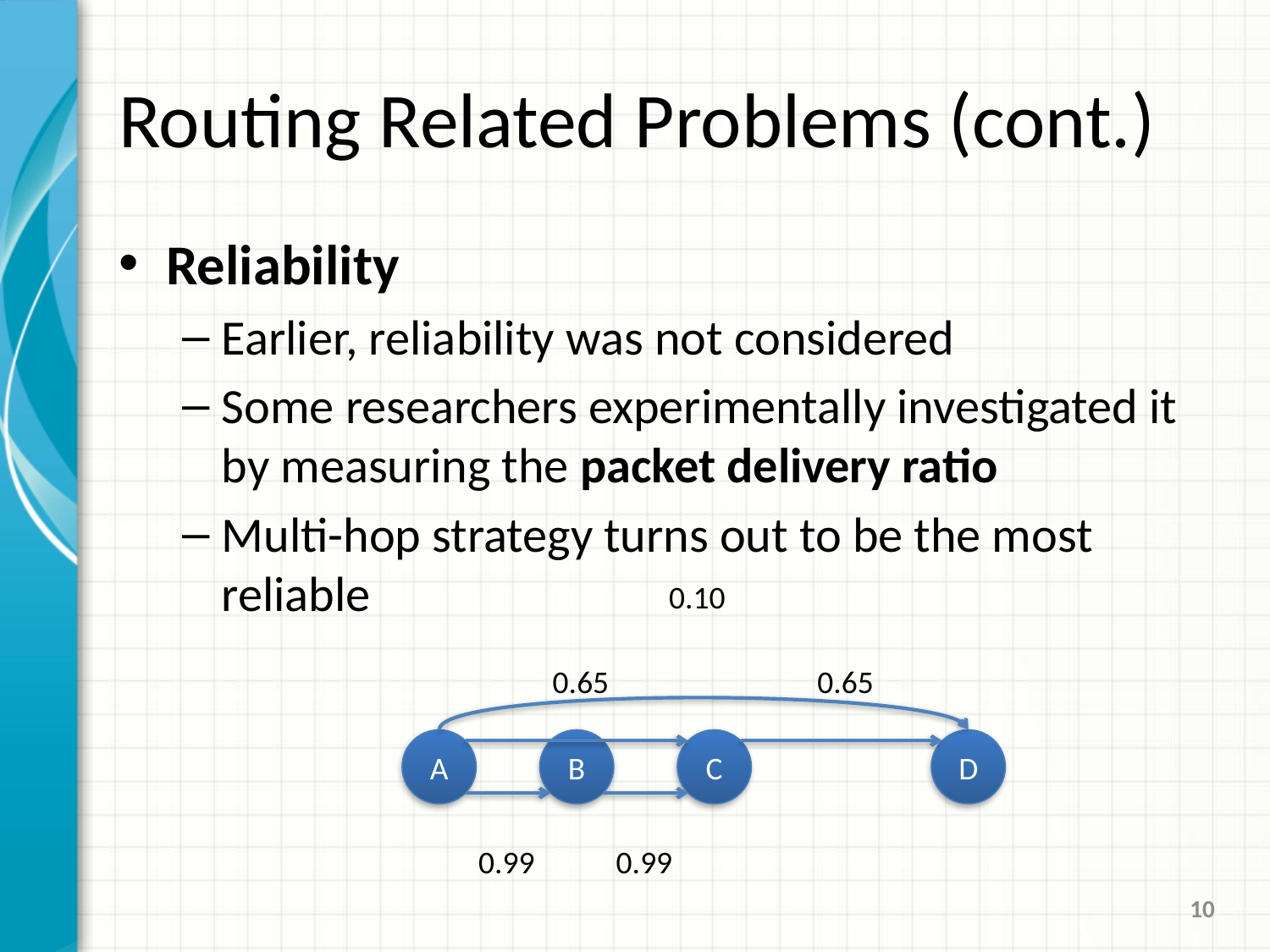

# Routing Related Problems (cont.)
Reliability
Earlier, reliability was not considered
Some researchers experimentally investigated it by measuring the packet delivery ratio
Multi-hop strategy turns out to be the most reliable
0.10
0.65
0.65
A
B
C
D
0.99
0.99
10